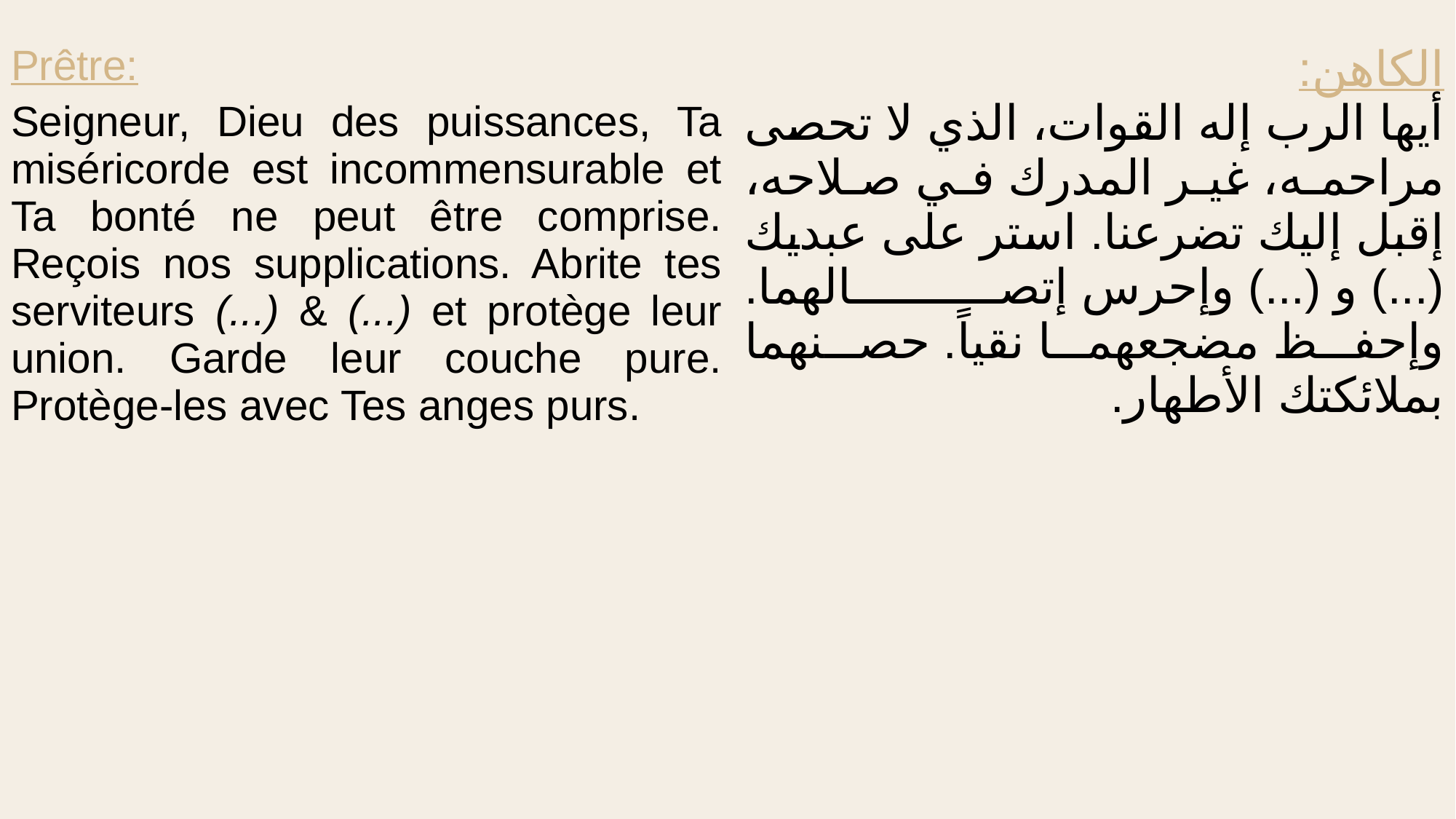

| Prêtre: Seigneur, Dieu des puissances, Ta miséricorde est incommensurable et Ta bonté ne peut être comprise. Reçois nos supplications. Abrite tes serviteurs (...) & (...) et protège leur union. Garde leur couche pure. Protège-les avec Tes anges purs. | الكاهن: أيها الرب إله القوات، الذي لا تحصى مراحمه، غير المدرك في صلاحه، إقبل إليك تضرعنا. استر على عبديك (...) و (...) وإحرس إتصالهما. وإحفظ مضجعهما نقياً. حصنهما بملائكتك الأطهار. |
| --- | --- |